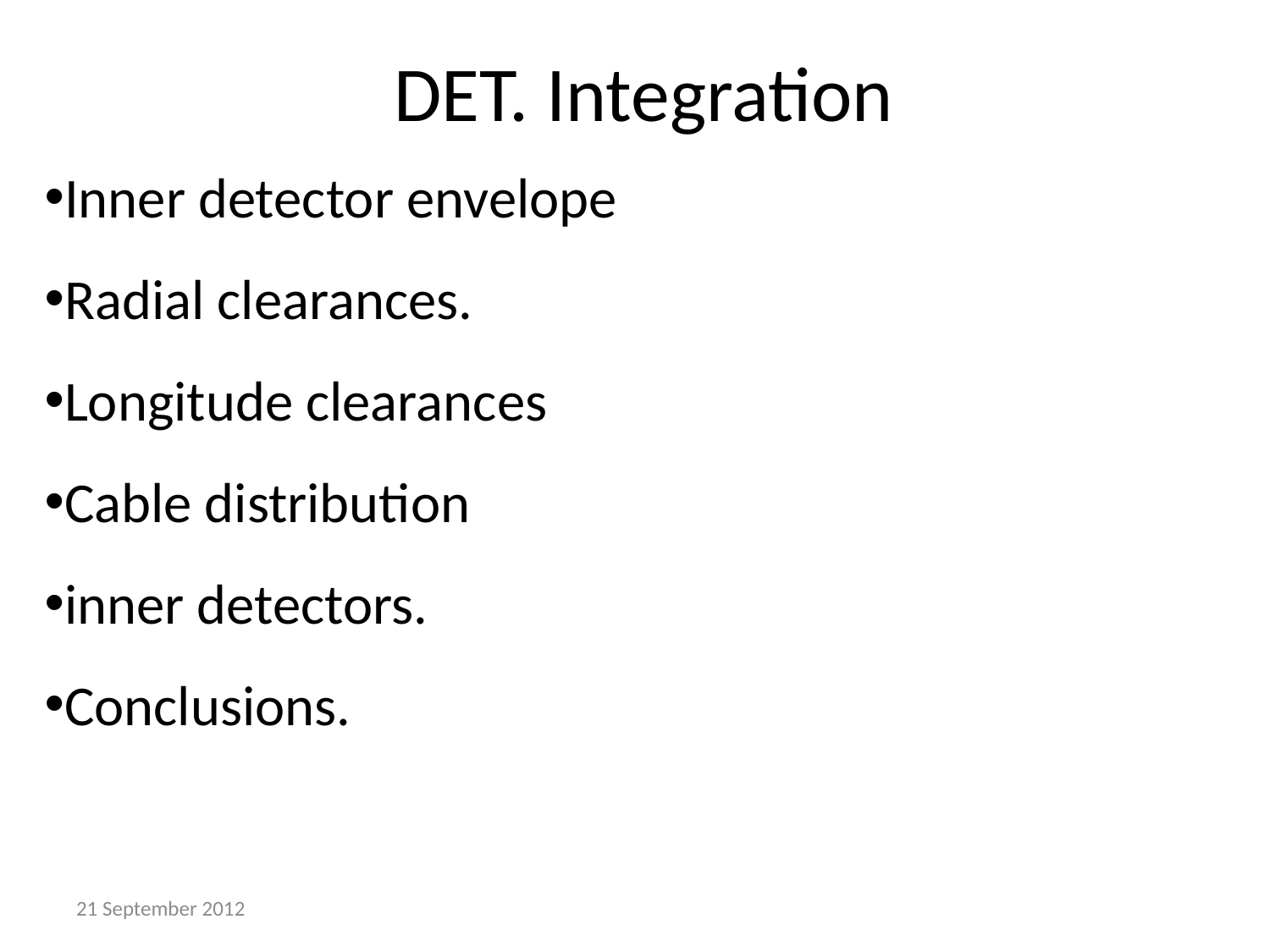

# DET. Integration
Inner detector envelope
Radial clearances.
Longitude clearances
Cable distribution
inner detectors.
Conclusions.
21 September 2012